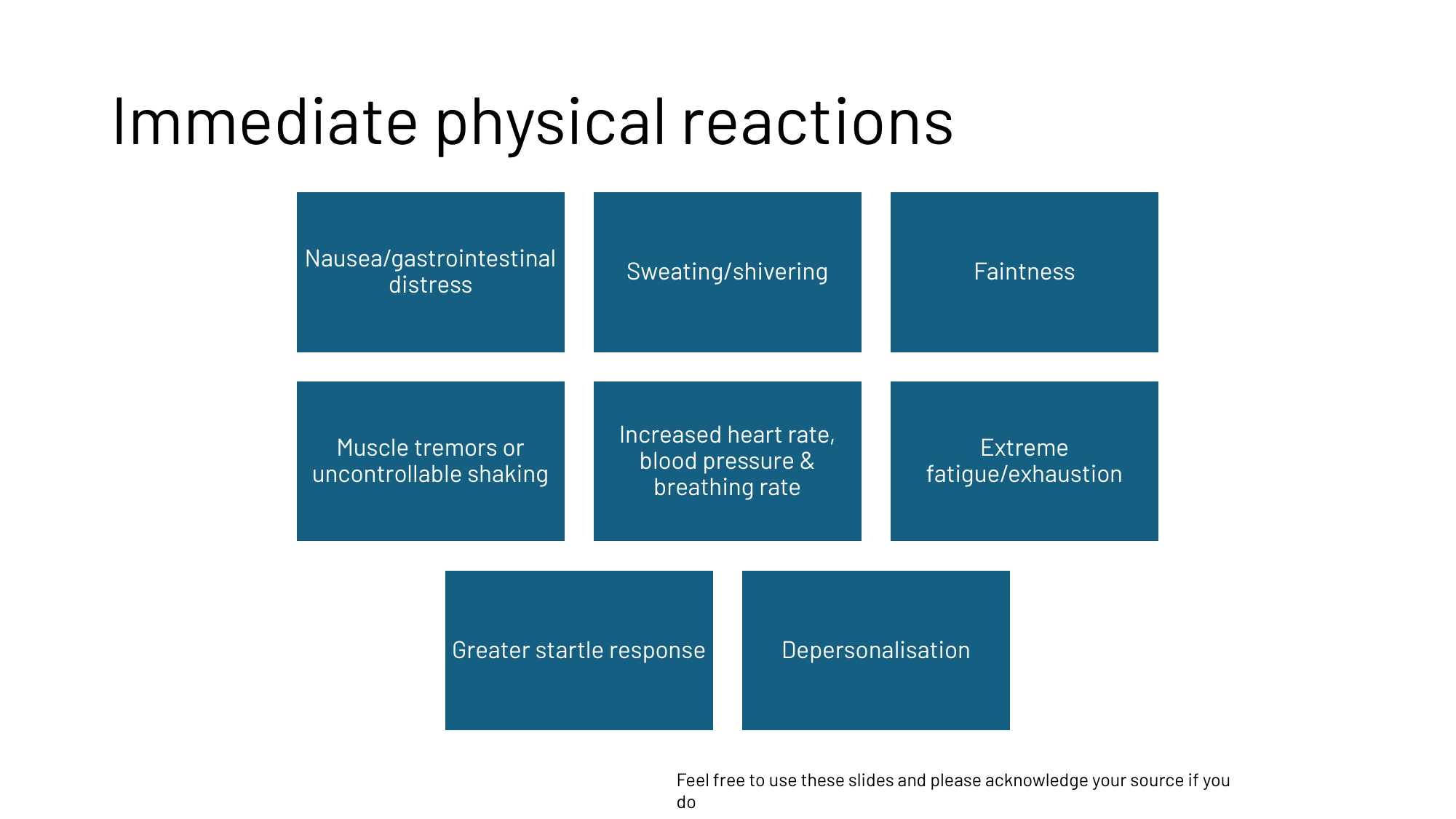

# Immediate physical reactions
Nausea/gastrointestinal distress
Sweating/shivering
Faintness
Muscle tremors or uncontrollable shaking
Increased heart rate, blood pressure & breathing rate
Extreme fatigue/exhaustion
Greater startle response
Depersonalisation
Feel free to use these slides and please acknowledge your source if you do